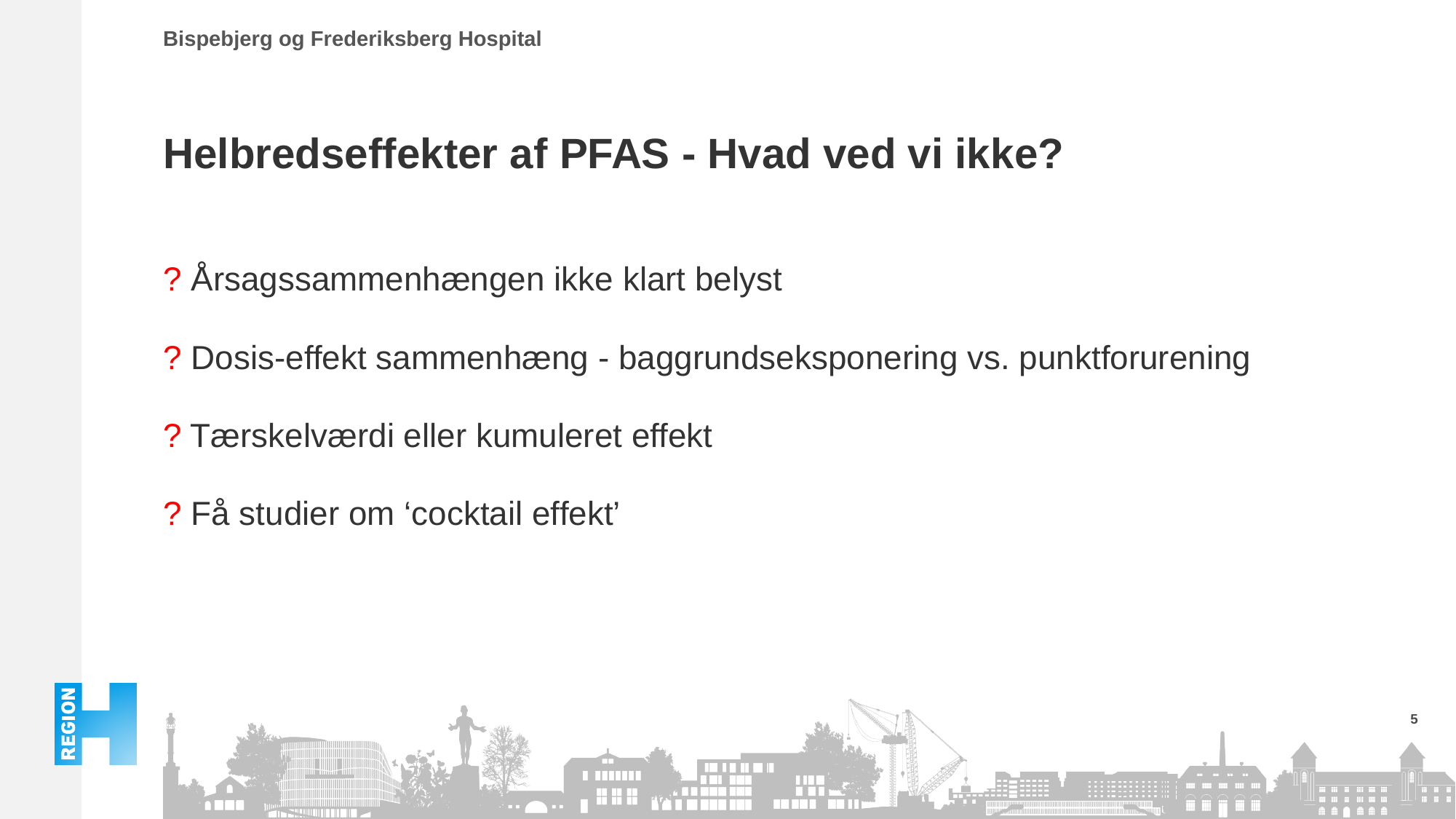

# Helbredseffekter af PFAS - Hvad ved vi ikke?
? Årsagssammenhængen ikke klart belyst
? Dosis-effekt sammenhæng - baggrundseksponering vs. punktforurening
? Tærskelværdi eller kumuleret effekt
? Få studier om ‘cocktail effekt’

5